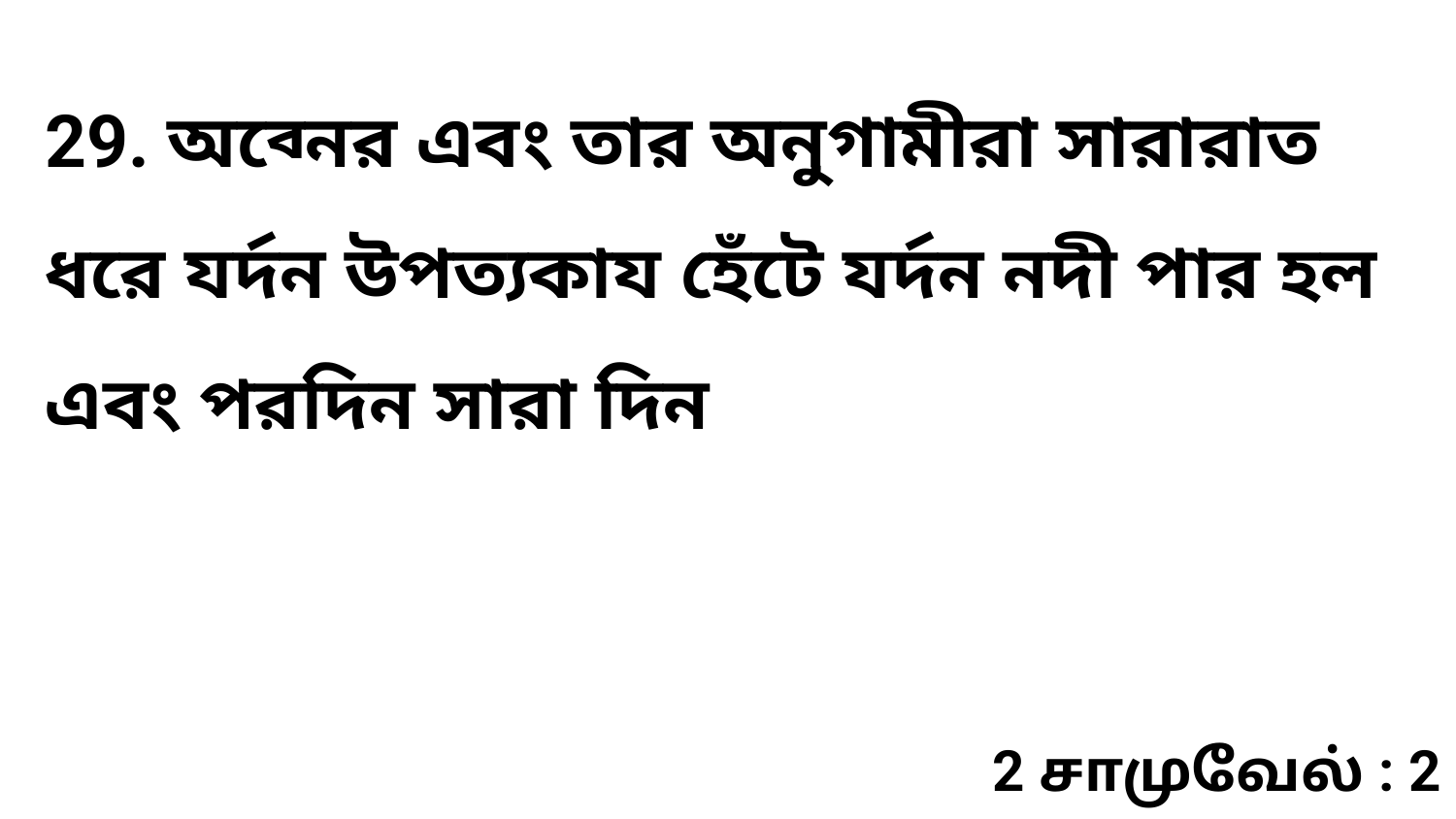

29. অব্নের এবং তার অনুগামীরা সারারাত ধরে যর্দন উপত্যকায হেঁটে যর্দন নদী পার হল এবং পরদিন সারা দিন
2 சாமுவேல் : 2